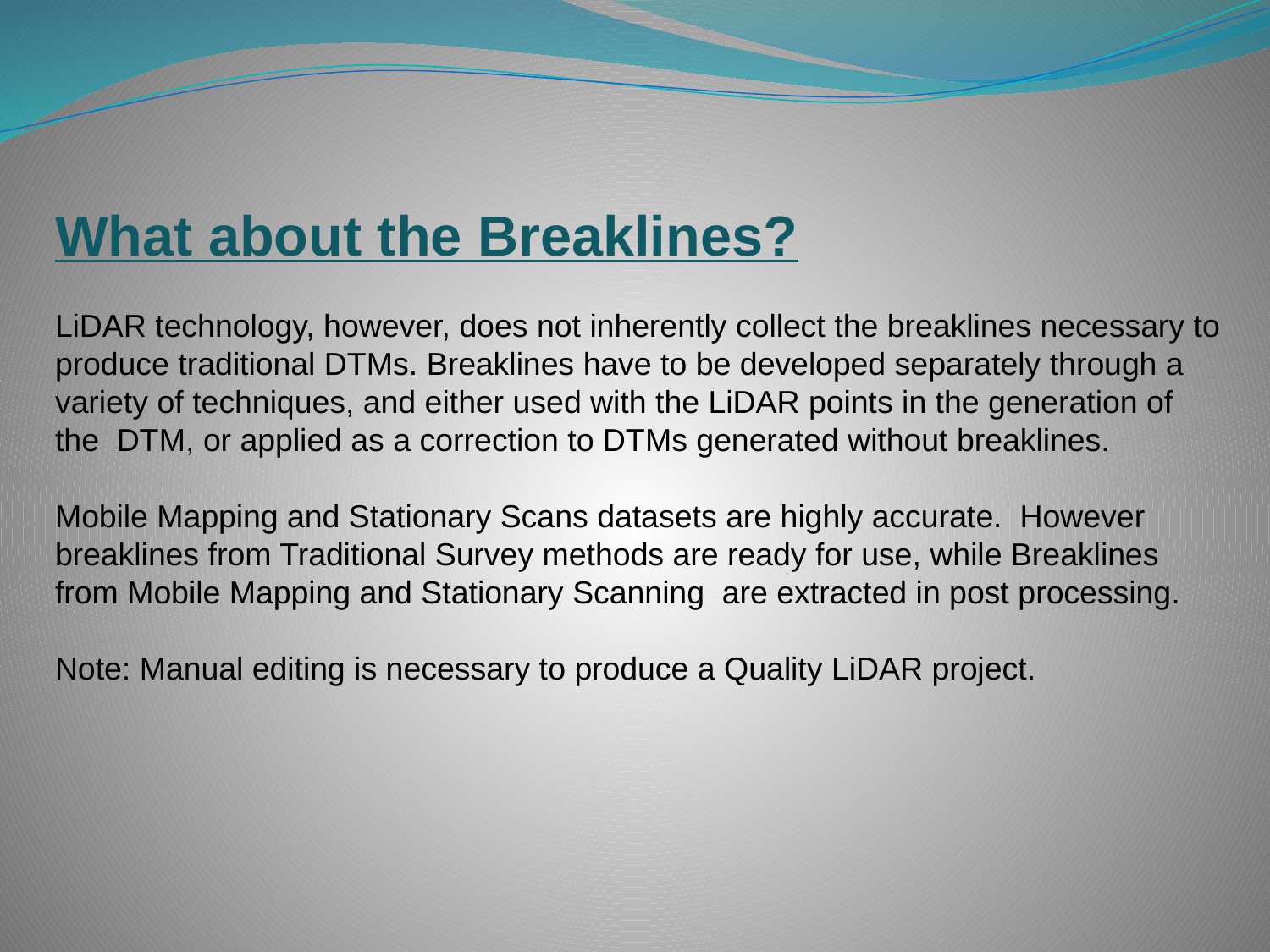

What about the Breaklines?

LiDAR technology, however, does not inherently collect the breaklines necessary to produce traditional DTMs. Breaklines have to be developed separately through a variety of techniques, and either used with the LiDAR points in the generation of the  DTM, or applied as a correction to DTMs generated without breaklines.

Mobile Mapping and Stationary Scans datasets are highly accurate.  However breaklines from Traditional Survey methods are ready for use, while Breaklines from Mobile Mapping and Stationary Scanning  are extracted in post processing.

Note: Manual editing is necessary to produce a Quality LiDAR project.